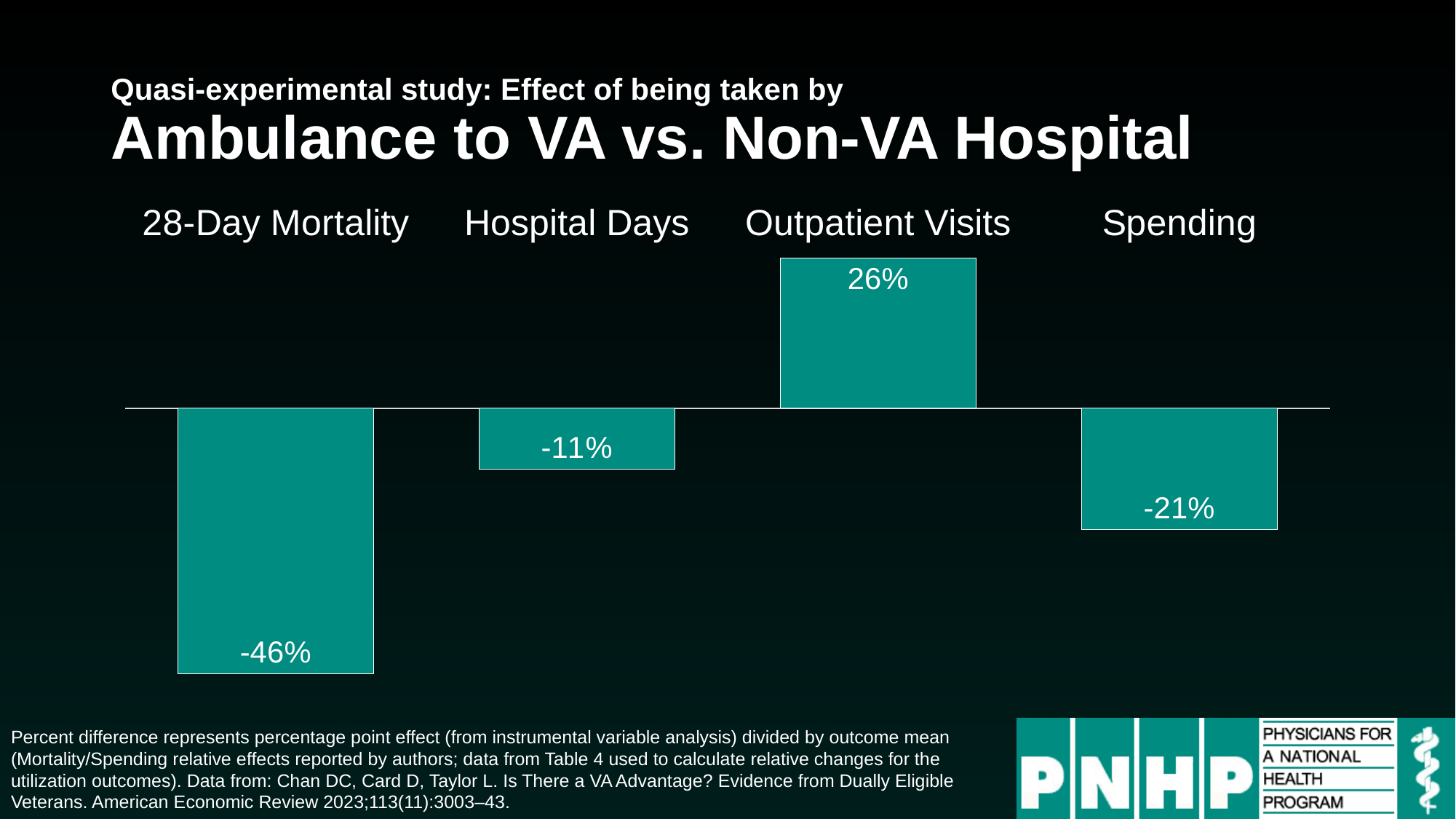

# Quasi-experimental study: Effect of being taken by Ambulance to VA vs. Non-VA Hospital

### Chart

| Category |  |
|---|---|
| 28-Day Mortality | -0.46391752577319584 |
| Hospital Days | -0.10684931506849316 |
| Outpatient Visits | 0.2626472626472626 |
| Spending | -0.21182225845902977 |
Percent difference represents percentage point effect (from instrumental variable analysis) divided by outcome mean (Mortality/Spending relative effects reported by authors; data from Table 4 used to calculate relative changes for the utilization outcomes). Data from: Chan DC, Card D, Taylor L. Is There a VA Advantage? Evidence from Dually Eligible Veterans. American Economic Review 2023;113(11):3003–43.